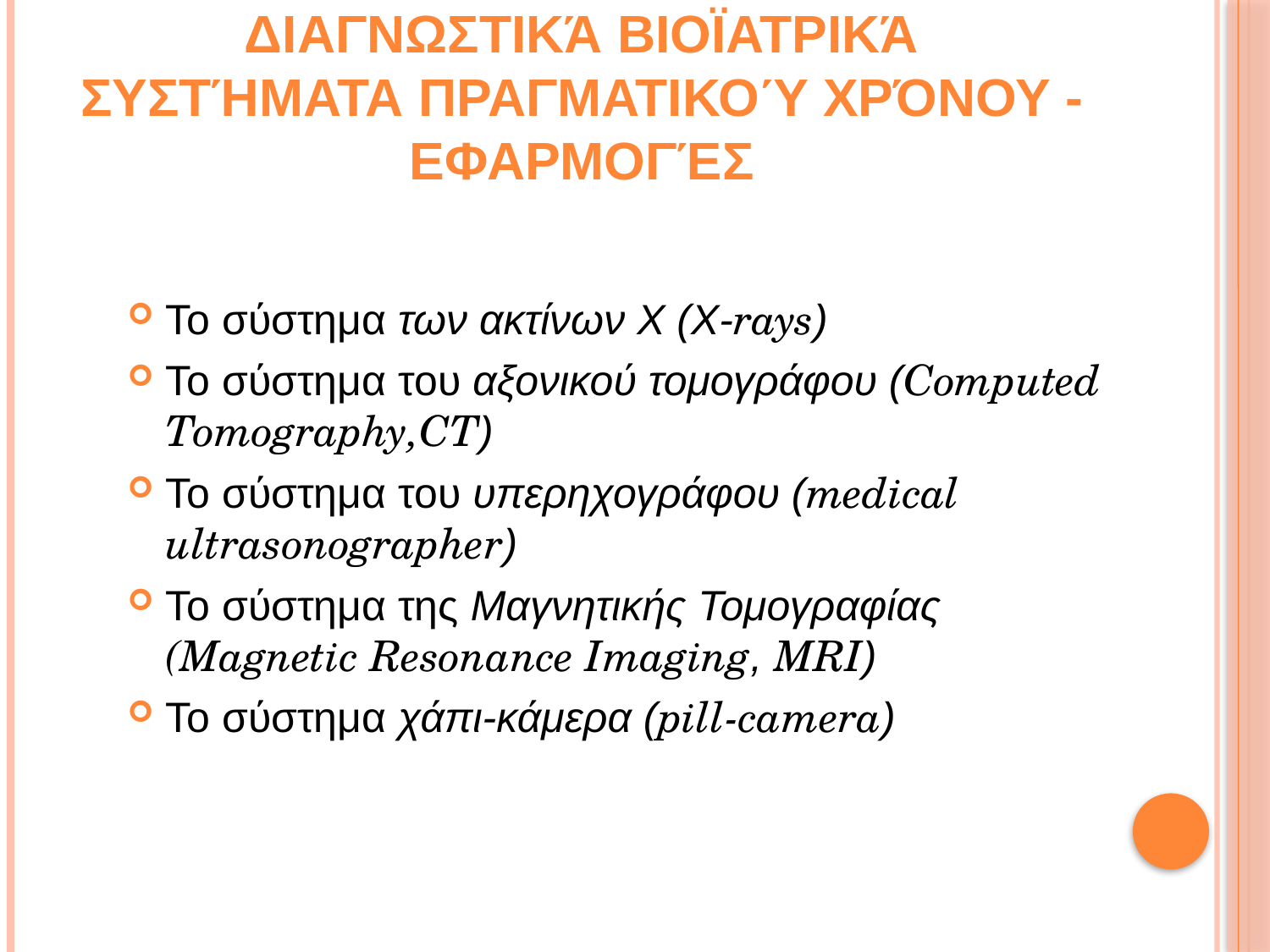

# διαγνωστικά βιοϊατρικά συστήματα πραγματικού χρόνου - εφαρμογέσ
Το σύστημα των ακτίνων Χ (Χ-rays)
Το σύστημα του αξονικού τομογράφου (Computed Tomography,CT)
Το σύστημα του υπερηχογράφου (medical ultrasonographer)
Το σύστημα της Μαγνητικής Τομογραφίας (Magnetic Resonance Imaging, MRI)
Το σύστημα χάπι-κάμερα (pill-camera)